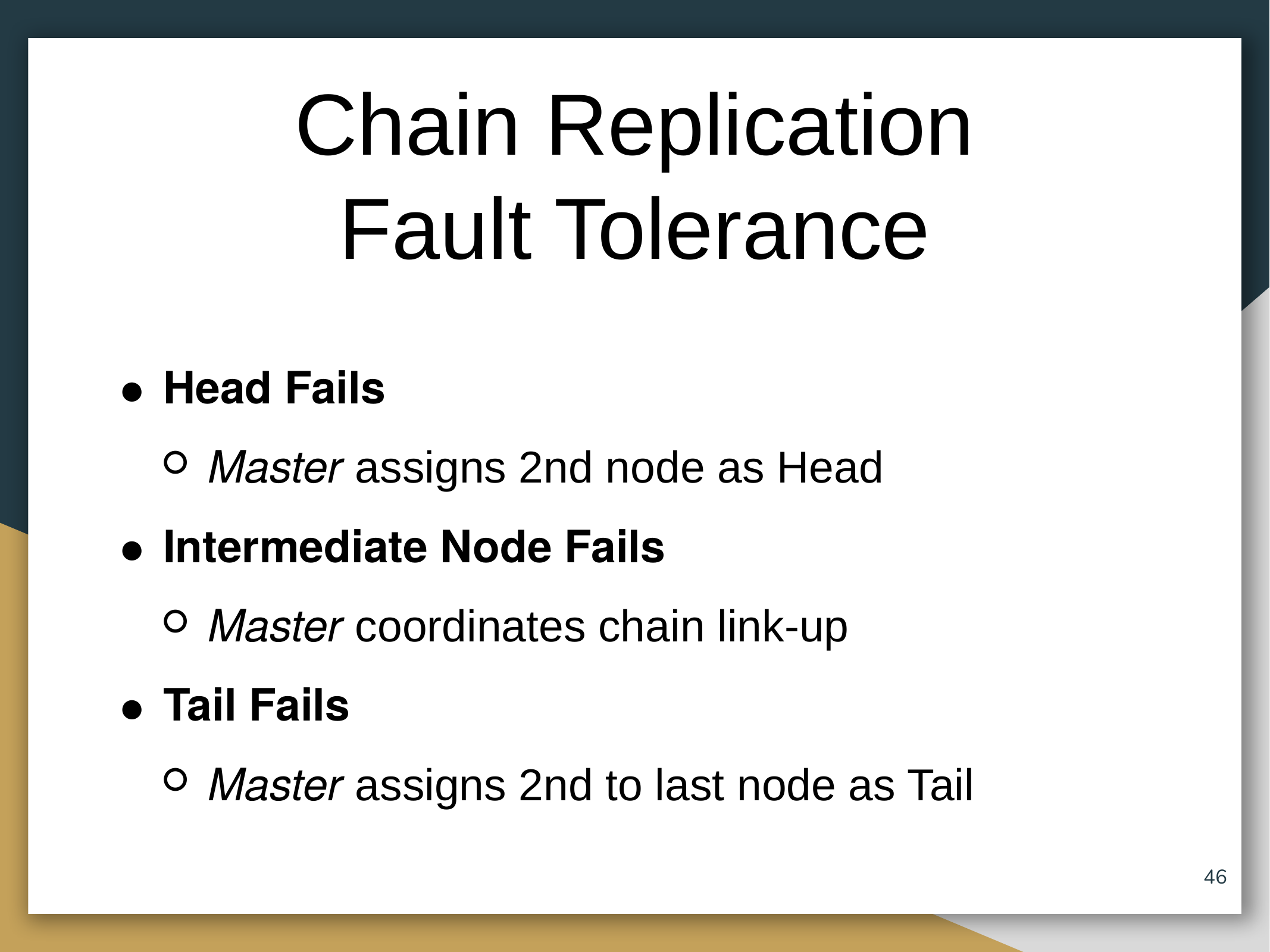

# Chain Replication
Fault Tolerance
Head Fails
Master assigns 2nd node as Head
Intermediate Node Fails
Master coordinates chain link-up
Tail Fails
Master assigns 2nd to last node as Tail
46